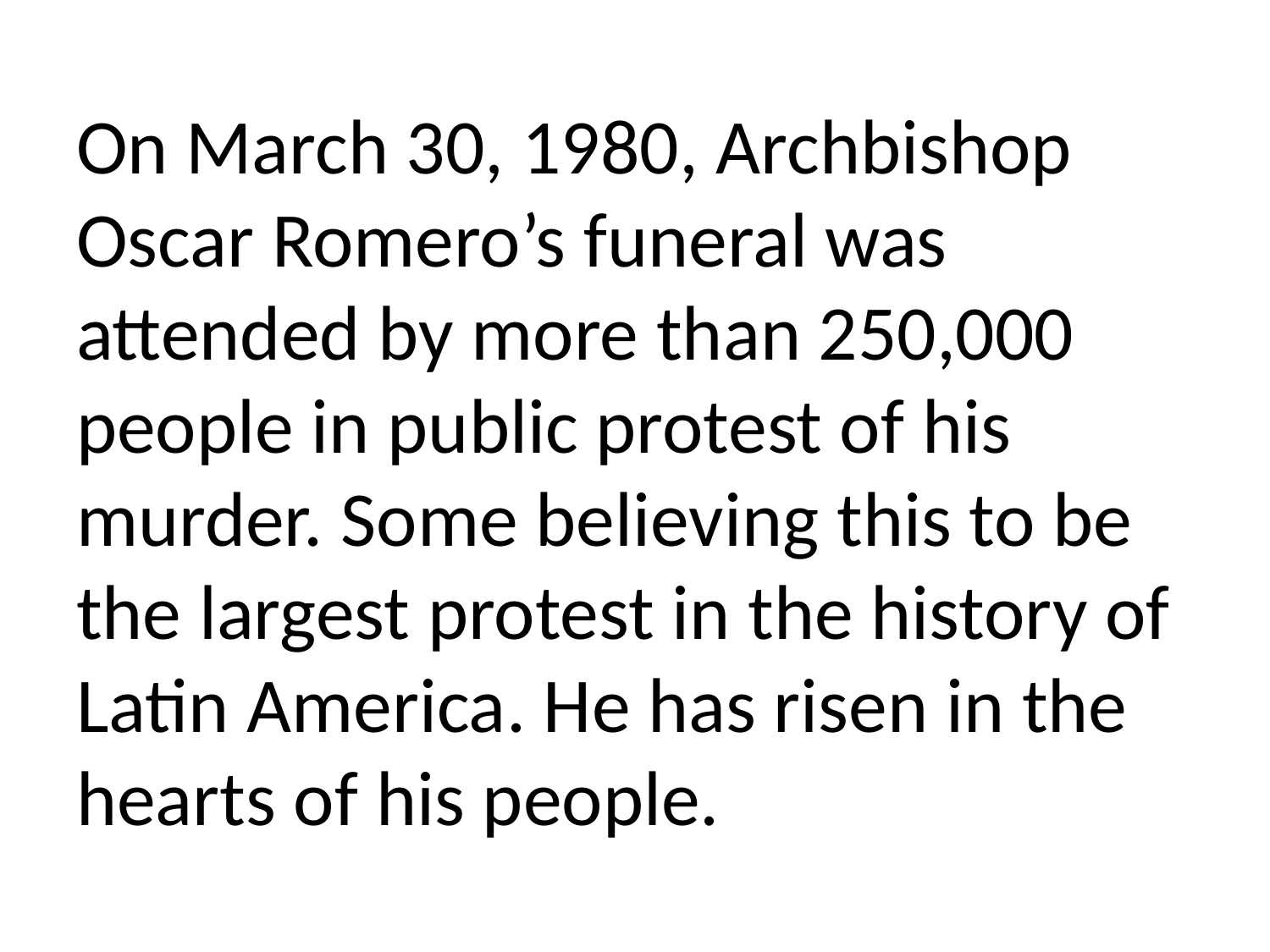

# On March 30, 1980, Archbishop Oscar Romero’s funeral was attended by more than 250,000 people in public protest of his murder. Some believing this to be the largest protest in the history of Latin America. He has risen in the hearts of his people.